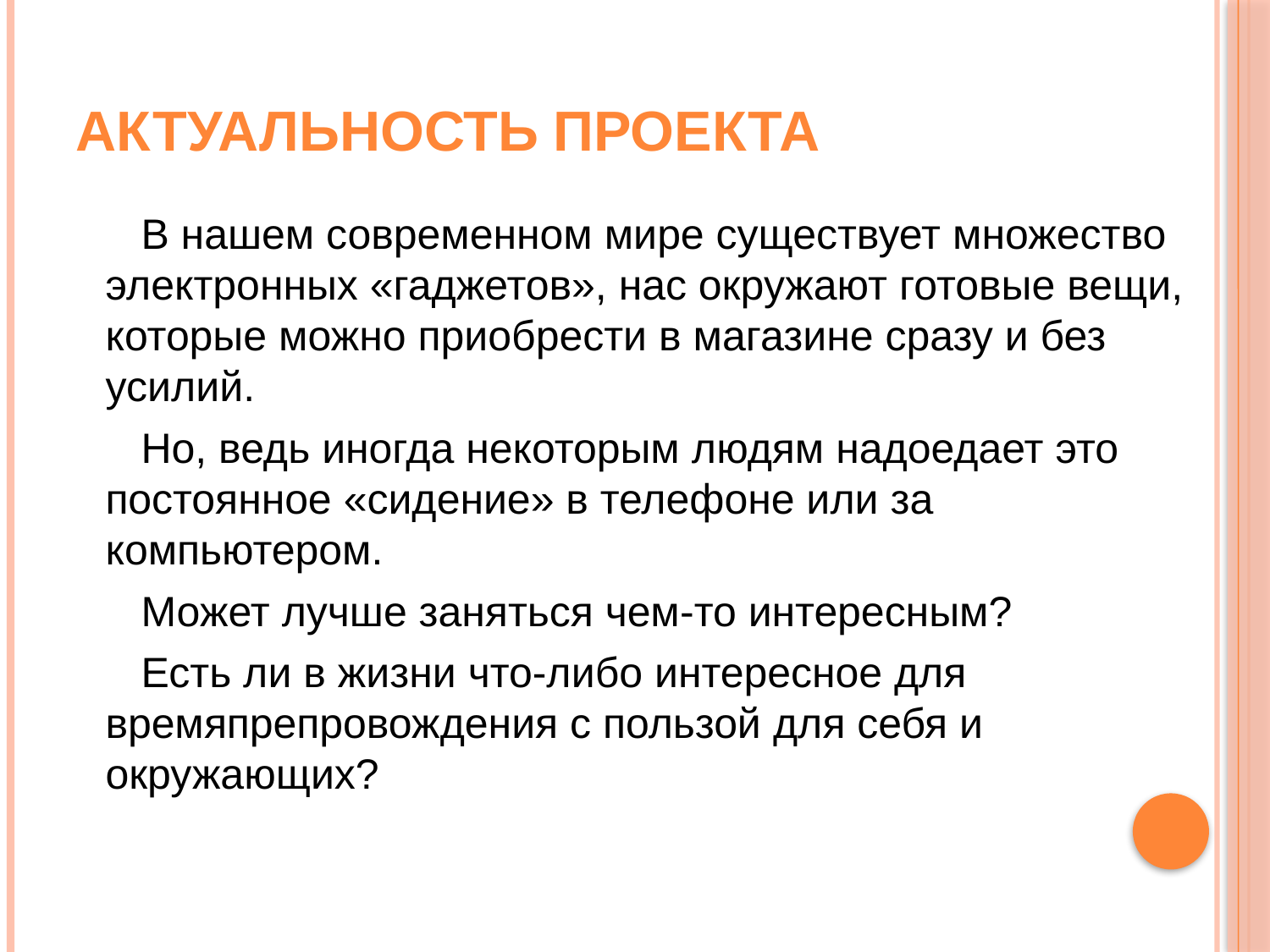

# Актуальность проекта
 	   В нашем современном мире существует множество электронных «гаджетов», нас окружают готовые вещи, которые можно приобрести в магазине сразу и без усилий.
	   Но, ведь иногда некоторым людям надоедает это постоянное «сидение» в телефоне или за компьютером.
	   Может лучше заняться чем-то интересным?
	   Есть ли в жизни что-либо интересное для времяпрепровождения с пользой для себя и окружающих?